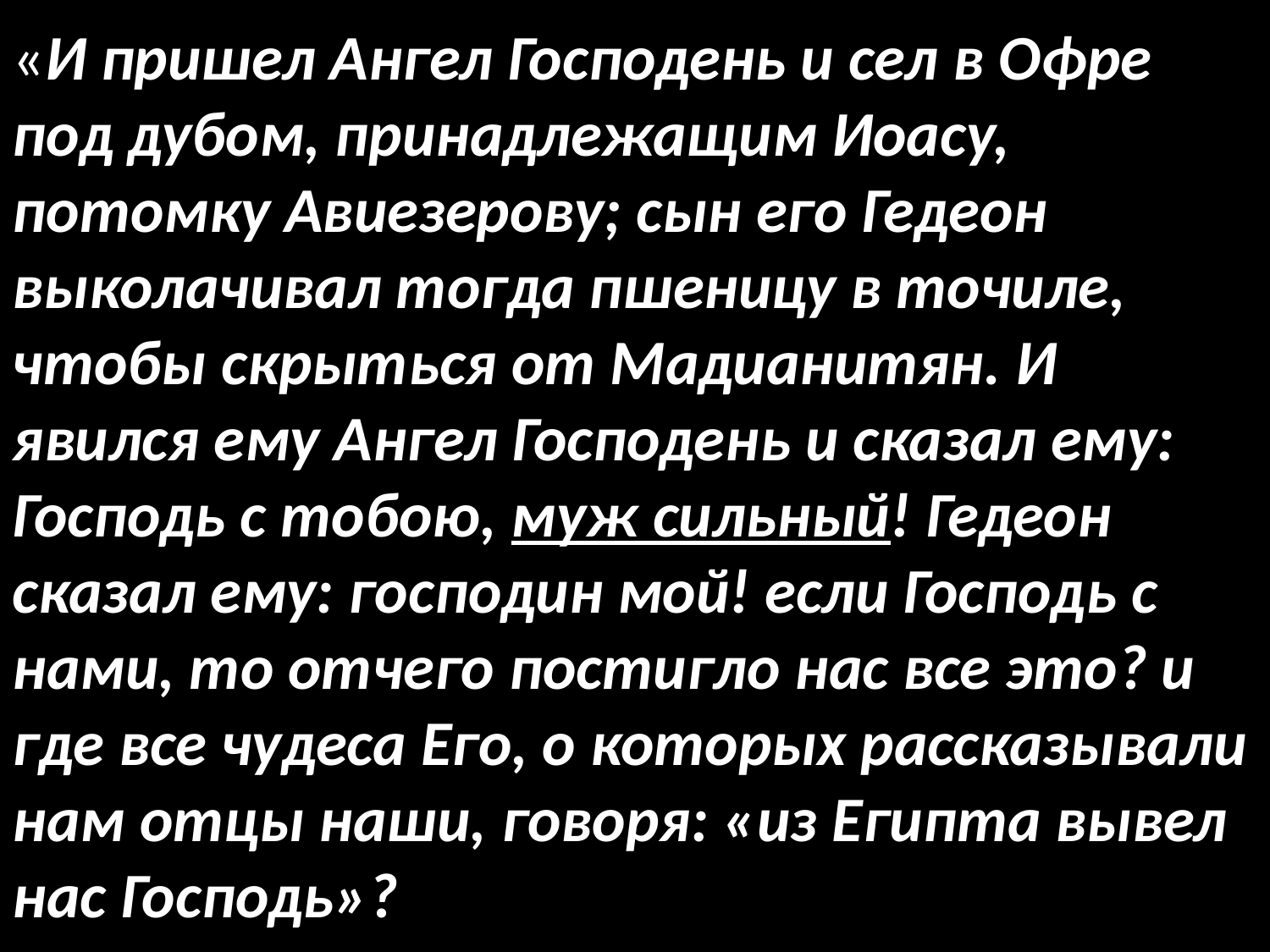

«И пришел Ангел Господень и сел в Офре под дубом, принадлежащим Иоасу, потомку Авиезерову; сын его Гедеон выколачивал тогда пшеницу в точиле, чтобы скрыться от Мадианитян. И явился ему Ангел Господень и сказал ему: Господь с тобою, муж сильный! Гедеон сказал ему: господин мой! если Господь с нами, то отчего постигло нас все это? и где все чудеса Его, о которых рассказывали нам отцы наши, говоря: «из Египта вывел нас Господь»?